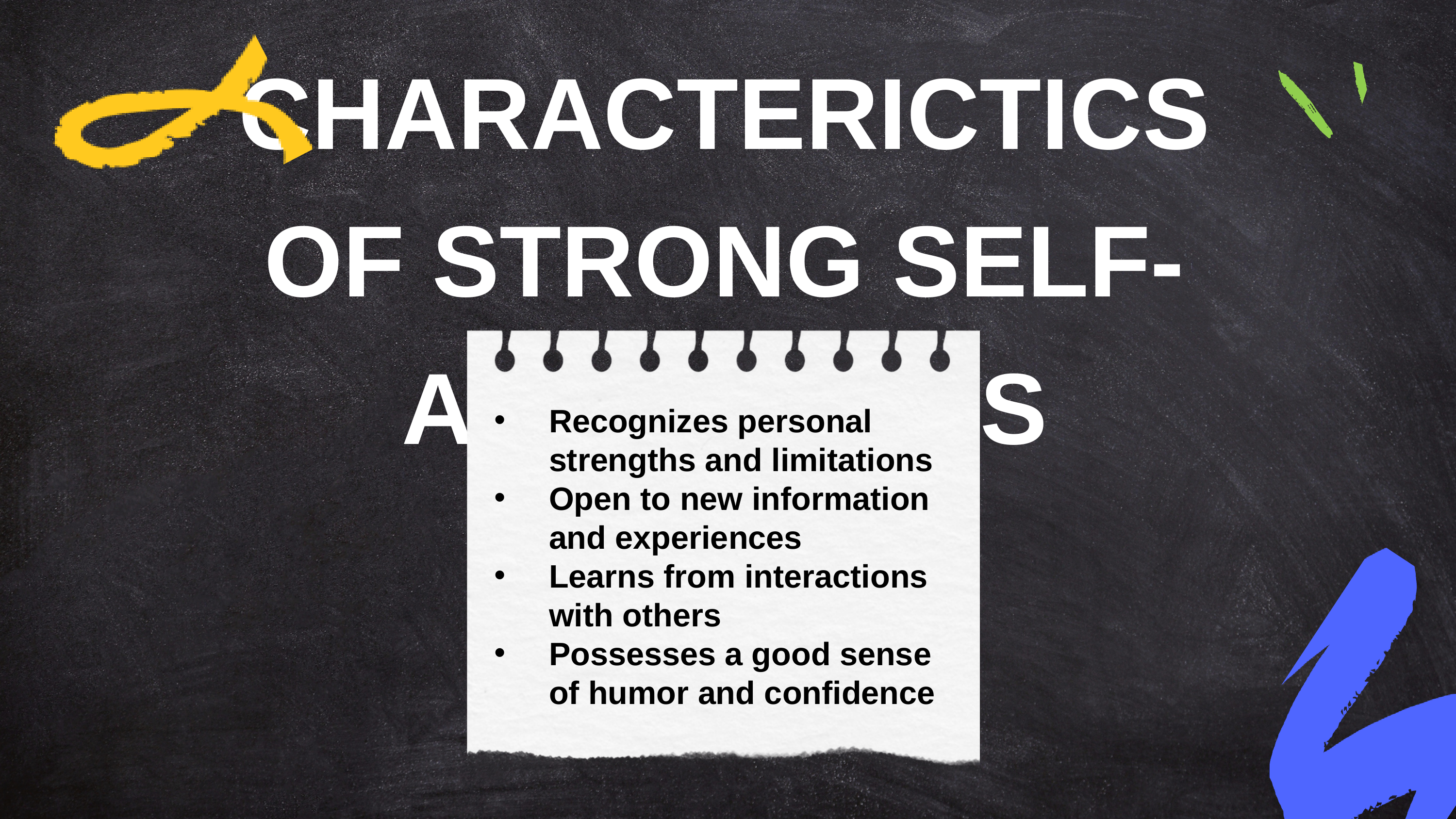

CHARACTERICTICS OF STRONG SELF-AWARENESS

Recognizes personal strengths and limitations
Open to new information and experiences
Learns from interactions with others
Possesses a good sense of humor and confidence